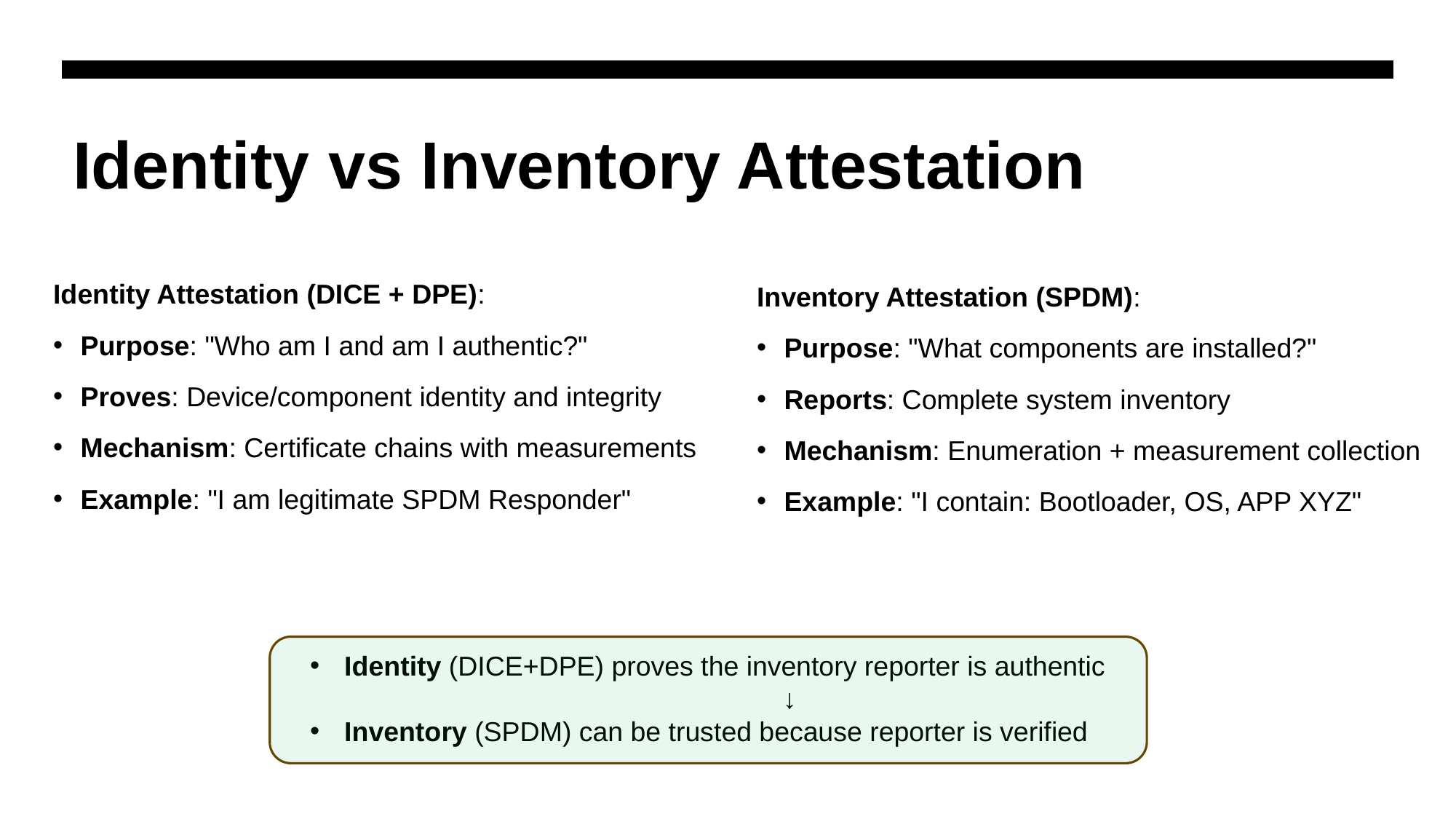

# Identity vs Inventory Attestation
Identity Attestation (DICE + DPE):
Purpose: "Who am I and am I authentic?"
Proves: Device/component identity and integrity
Mechanism: Certificate chains with measurements
Example: "I am legitimate SPDM Responder"
Inventory Attestation (SPDM):
Purpose: "What components are installed?"
Reports: Complete system inventory
Mechanism: Enumeration + measurement collection
Example: "I contain: Bootloader, OS, APP XYZ"

Identity (DICE+DPE) proves the inventory reporter is authentic
                                                              ↓
Inventory (SPDM) can be trusted because reporter is verified